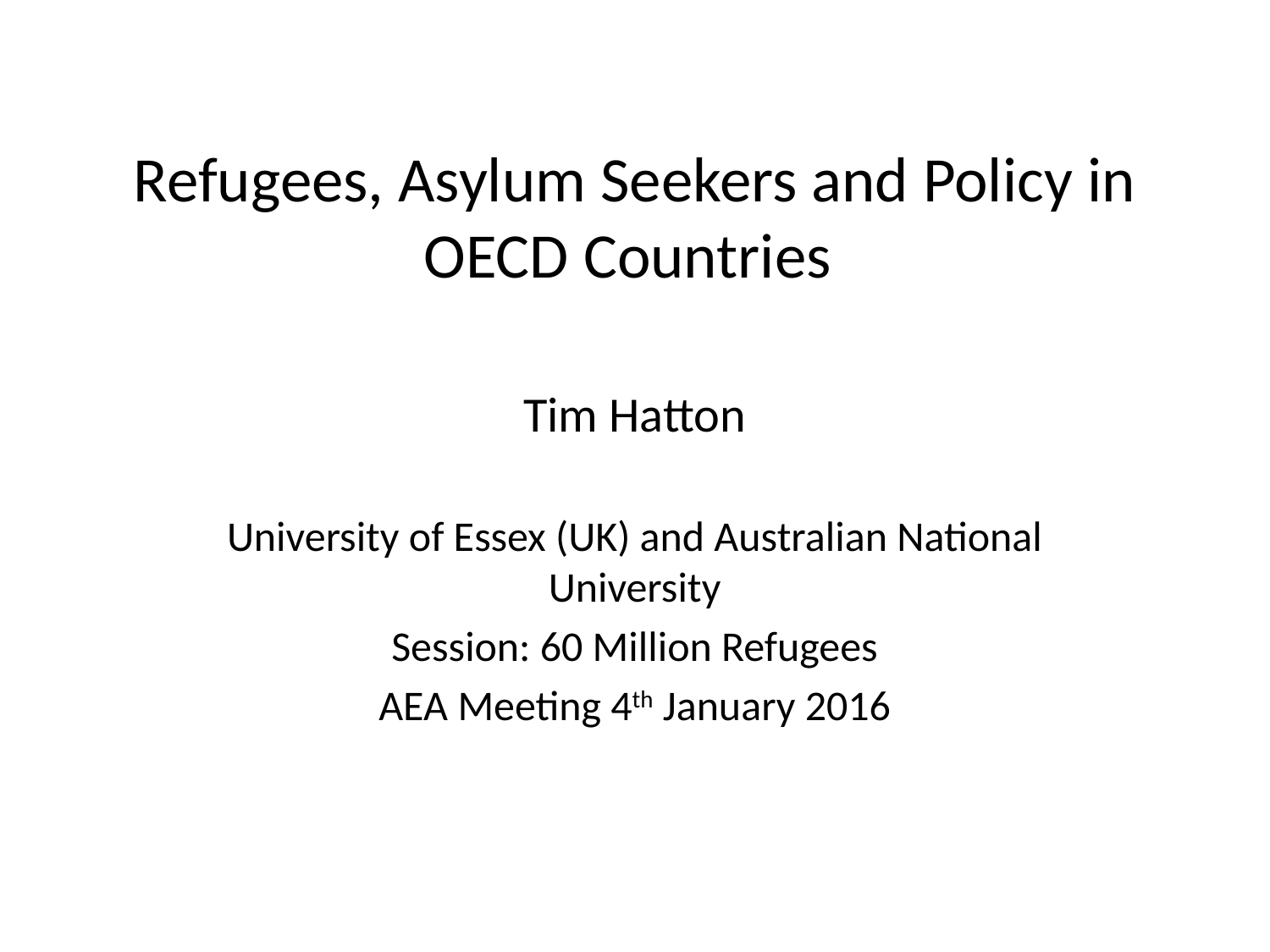

# Refugees, Asylum Seekers and Policy in OECD Countries
Tim Hatton

University of Essex (UK) and Australian National University
Session: 60 Million Refugees
AEA Meeting 4th January 2016